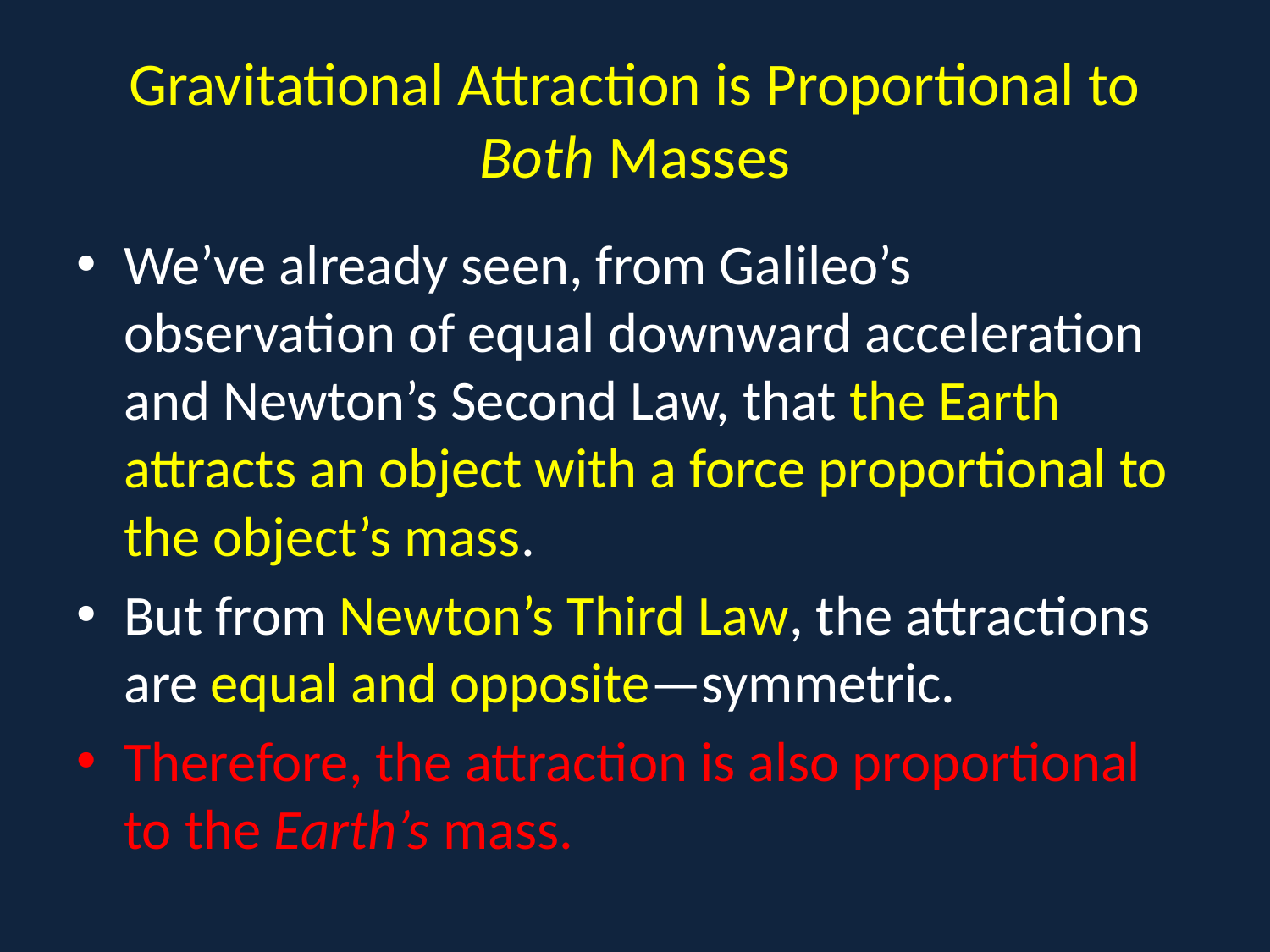

# Gravitational Attraction is Proportional to Both Masses
We’ve already seen, from Galileo’s observation of equal downward acceleration and Newton’s Second Law, that the Earth attracts an object with a force proportional to the object’s mass.
But from Newton’s Third Law, the attractions are equal and opposite—symmetric.
Therefore, the attraction is also proportional to the Earth’s mass.